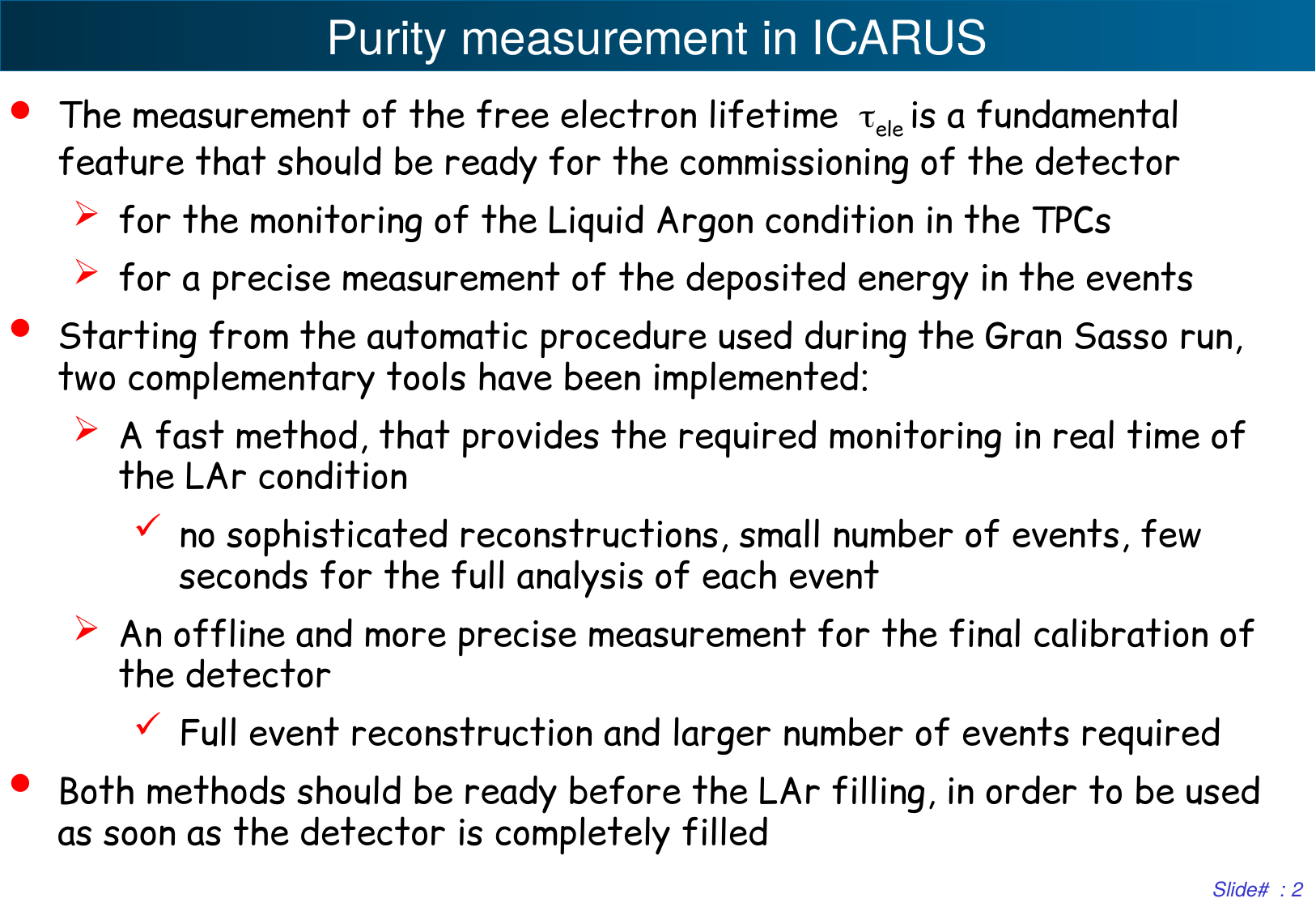

Selection of  νe events
# Purity measurement in ICARUS
The measurement of the free electron lifetime  τele is a fundamental feature that should be ready for the commissioning of the detector
for the monitoring of the Liquid Argon condition in the TPCs
for a precise measurement of the deposited energy in the events
Starting from the automatic procedure used during the Gran Sasso run, two complementary tools have been implemented:
A fast method, that provides the required monitoring in real time of the LAr condition
no sophisticated reconstructions, small number of events, few seconds for the full analysis of each event
An offline and more precise measurement for the final calibration of the detector
Full event reconstruction and larger number of events required
Both methods should be ready before the LAr filling, in order to be used as soon as the detector is completely filled
Slide#  : 2